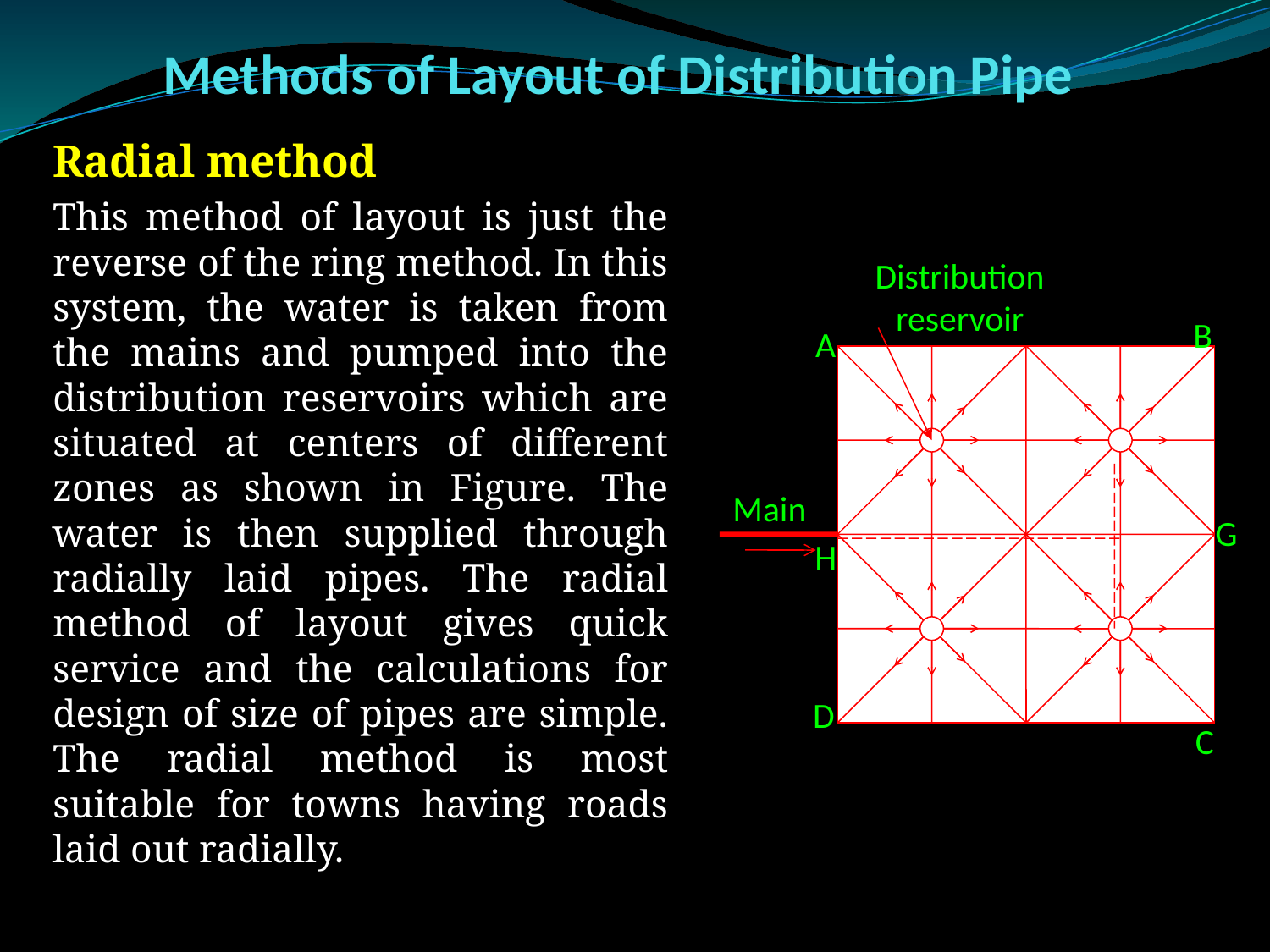

# Methods of Layout of Distribution Pipe
Radial method
This method of layout is just the reverse of the ring method. In this system, the water is taken from the mains and pumped into the distribution reservoirs which are situated at centers of different zones as shown in Figure. The water is then supplied through radially laid pipes. The radial method of layout gives quick service and the calculations for design of size of pipes are simple. The radial method is most suitable for towns having roads laid out radially.
Distribution reservoir
B
A

Main
G

H

D
C